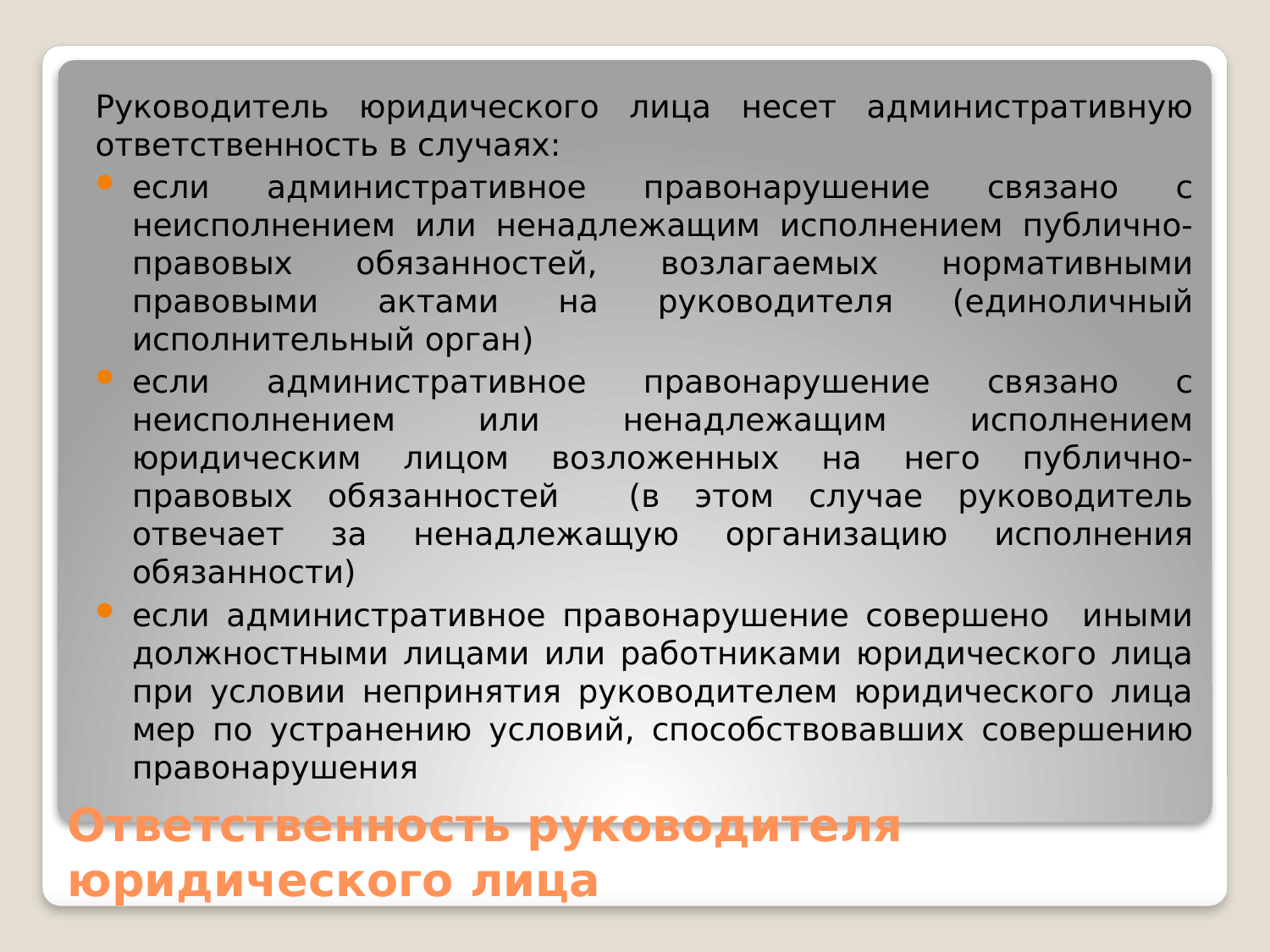

Руководитель юридического лица несет административную ответственность в случаях:
если административное правонарушение связано с неисполнением или ненадлежащим исполнением публично-правовых обязанностей, возлагаемых нормативными правовыми актами на руководителя (единоличный исполнительный орган)
если административное правонарушение связано с неисполнением или ненадлежащим исполнением юридическим лицом возложенных на него публично-правовых обязанностей  (в этом случае руководитель отвечает за ненадлежащую организацию исполнения обязанности)
если административное правонарушение совершено  иными должностными лицами или работниками юридического лица при условии непринятия руководителем юридического лица мер по устранению условий, способствовавших совершению правонарушения
# Ответственность руководителя юридического лица